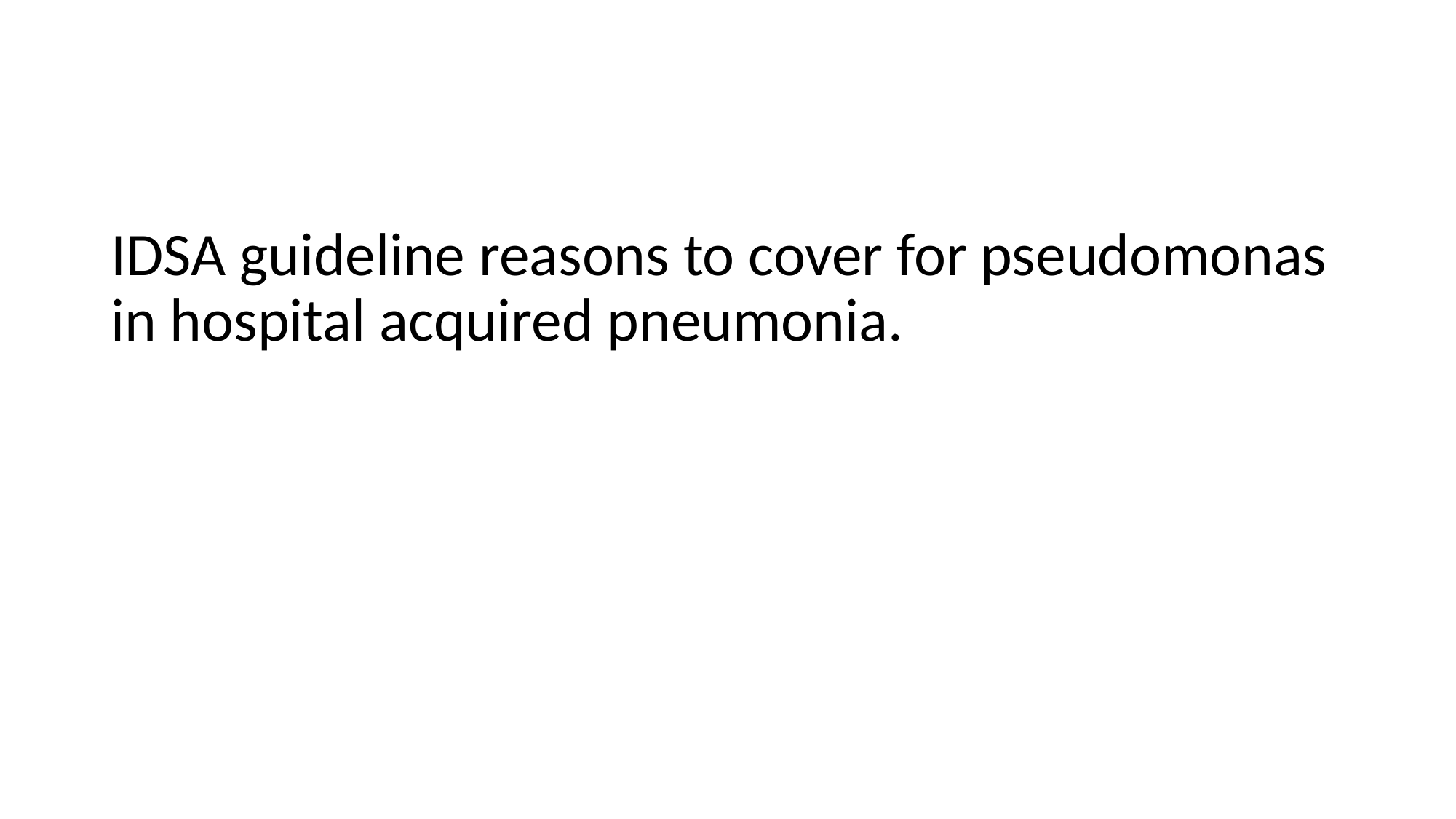

#
IDSA guideline reasons to cover for pseudomonas in hospital acquired pneumonia.